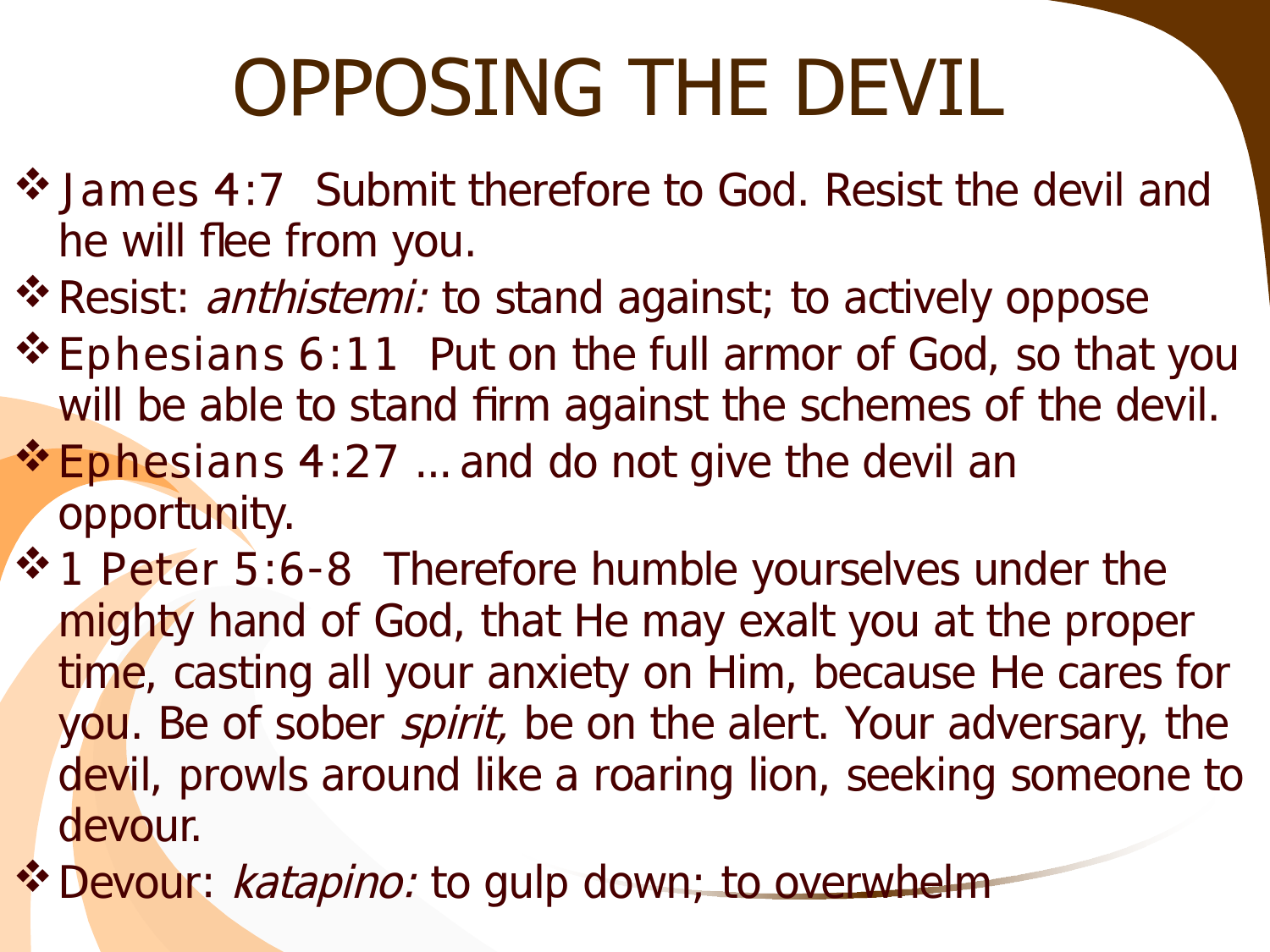

# OPPOSING THE DEVIL
James 4:7  Submit therefore to God. Resist the devil and he will flee from you.
Resist: anthistemi: to stand against; to actively oppose
Ephesians 6:11  Put on the full armor of God, so that you will be able to stand firm against the schemes of the devil.
Ephesians 4:27 …and do not give the devil an opportunity.
1 Peter 5:6-8  Therefore humble yourselves under the mighty hand of God, that He may exalt you at the proper time, casting all your anxiety on Him, because He cares for you. Be of sober spirit, be on the alert. Your adversary, the devil, prowls around like a roaring lion, seeking someone to devour.
Devour: katapino: to gulp down; to overwhelm